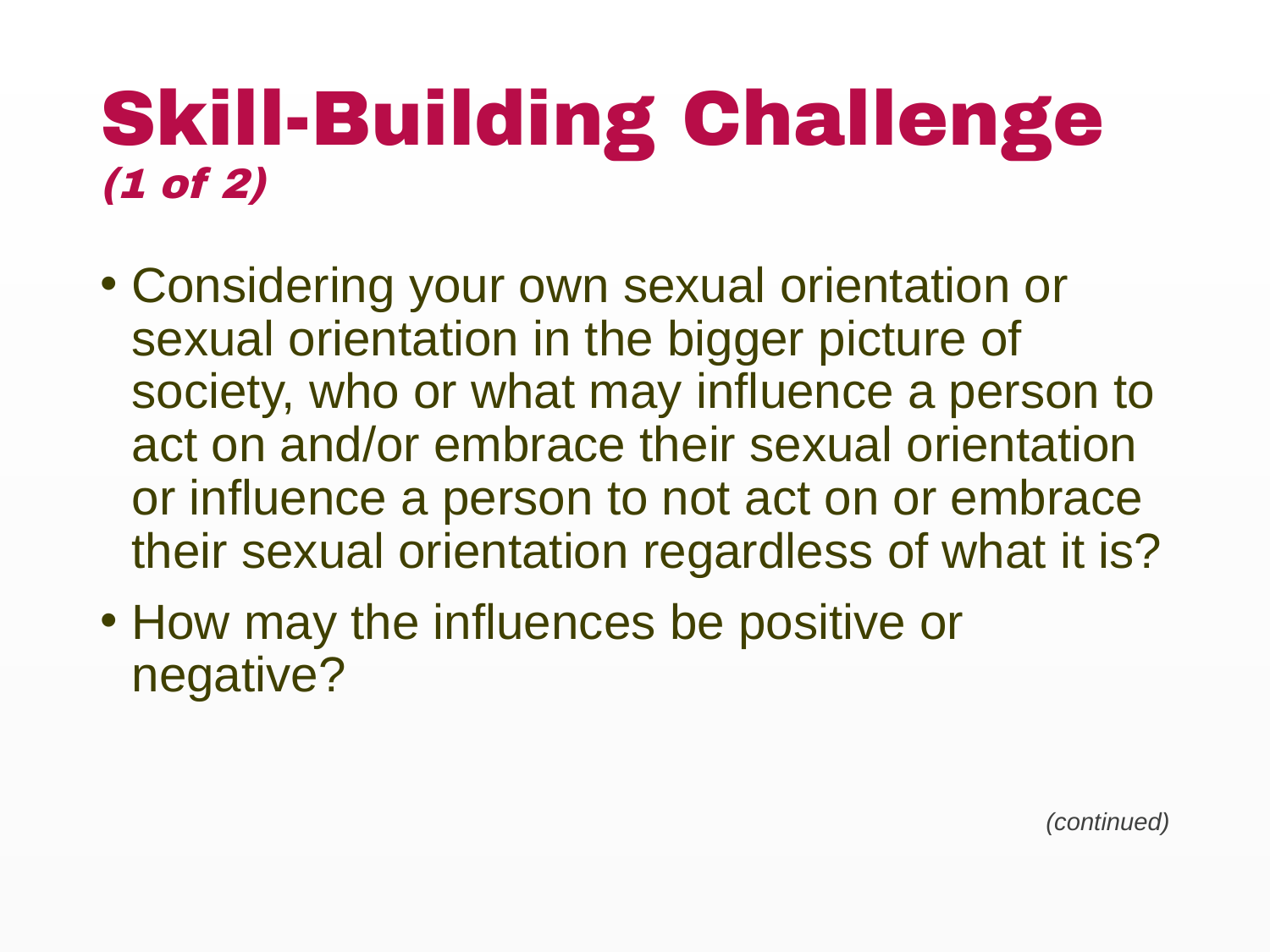

# Skill-Building Challenge (1 of 2)
Considering your own sexual orientation or sexual orientation in the bigger picture of society, who or what may influence a person to act on and/or embrace their sexual orientation or influence a person to not act on or embrace their sexual orientation regardless of what it is?
How may the influences be positive or negative?

(continued)